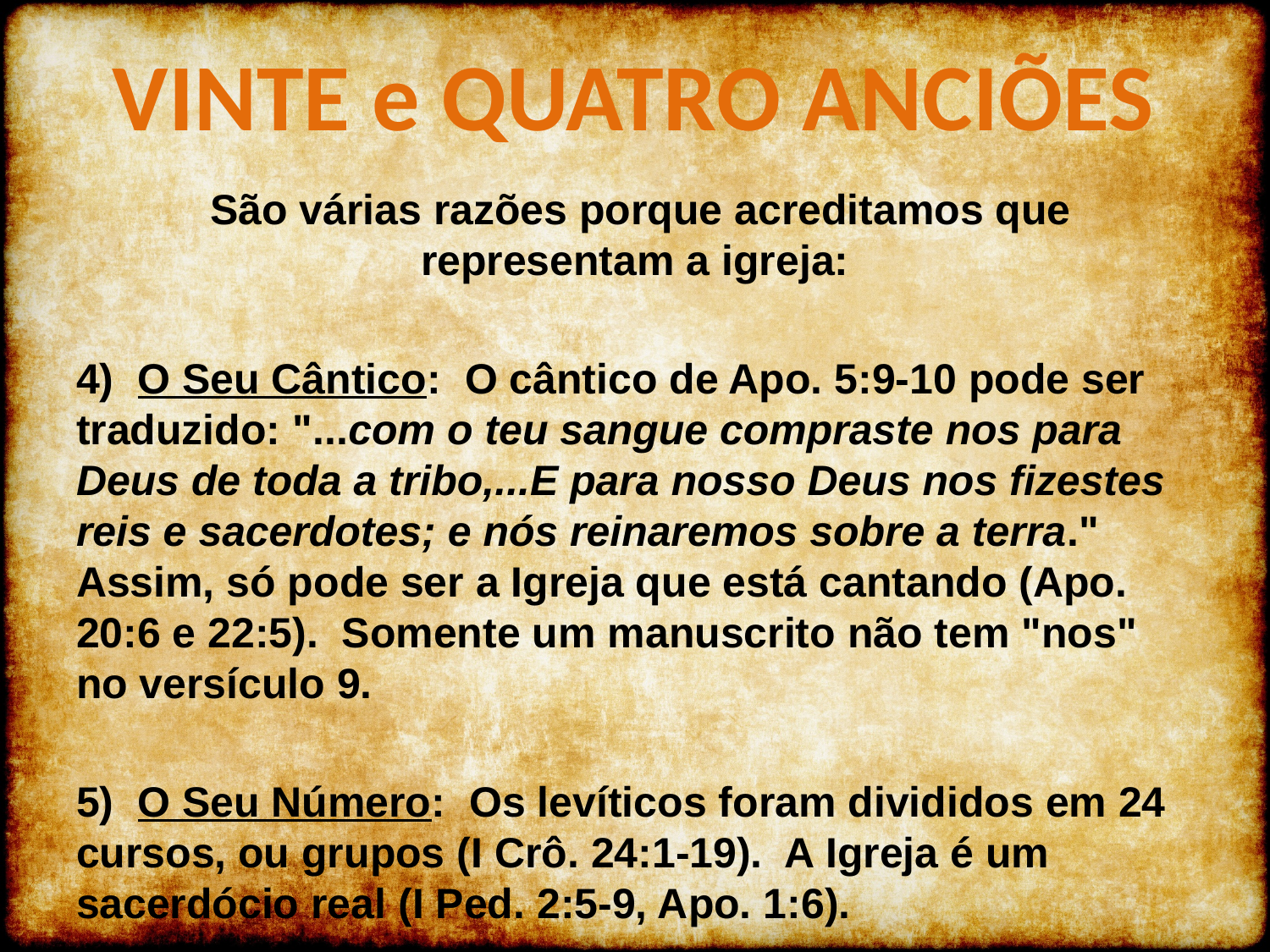

VINTE e QUATRO ANCIÕES
 São várias razões porque acreditamos que representam a igreja:

4)  O Seu Cântico:  O cântico de Apo. 5:9-10 pode ser traduzido: "...com o teu sangue compraste nos para Deus de toda a tribo,...E para nosso Deus nos fizestes reis e sacerdotes; e nós reinaremos sobre a terra."  Assim, só pode ser a Igreja que está cantando (Apo. 20:6 e 22:5).  Somente um manuscrito não tem "nos" no versículo 9.

5)  O Seu Número:  Os levíticos foram divididos em 24 cursos, ou grupos (I Crô. 24:1-19).  A Igreja é um sacerdócio real (I Ped. 2:5-9, Apo. 1:6).